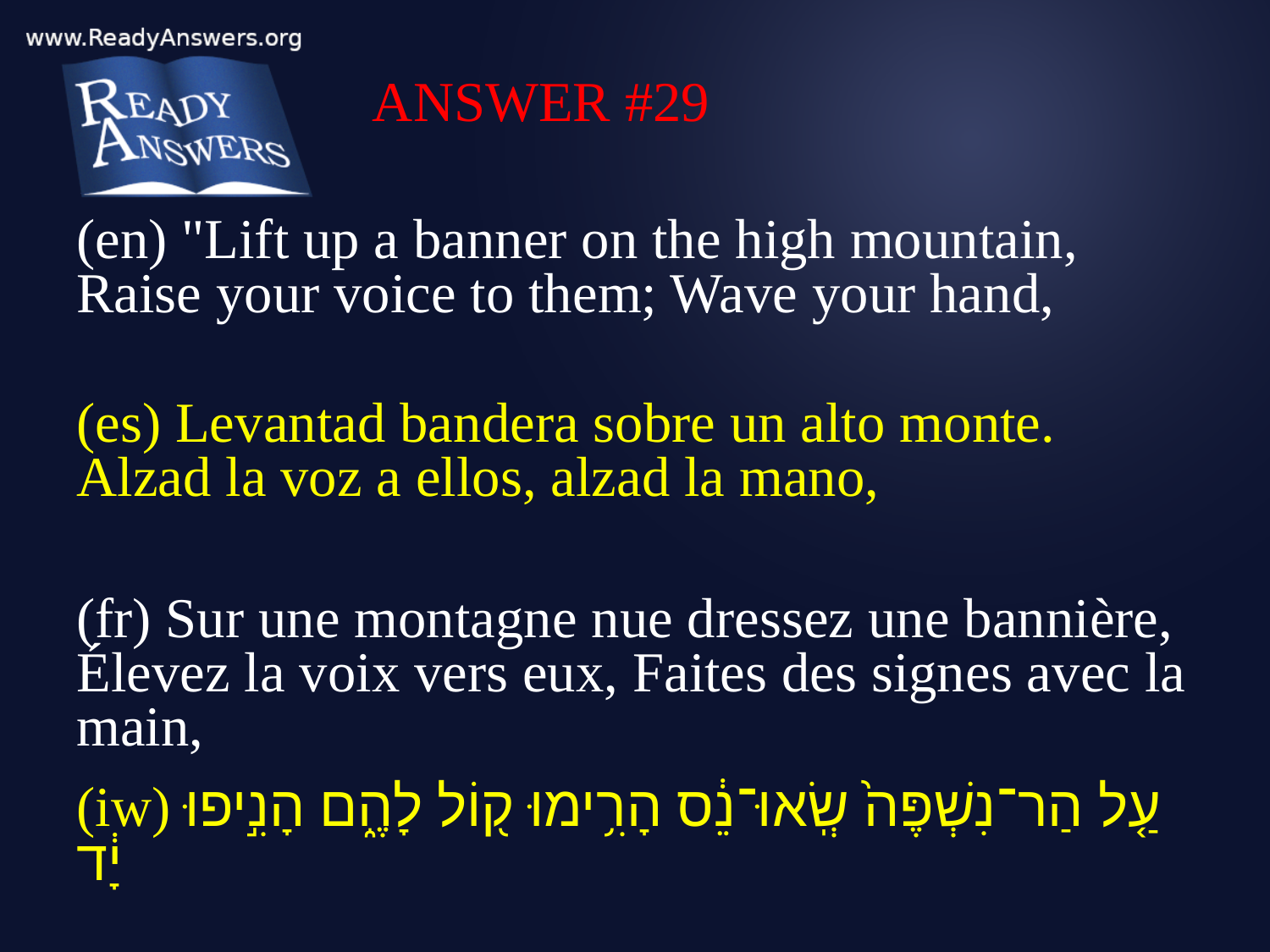

ANSWER #29
(en) "Lift up a banner on the high mountain, Raise your voice to them; Wave your hand,
(es) Levantad bandera sobre un alto monte. Alzad la voz a ellos, alzad la mano,
(fr) Sur une montagne nue dressez une bannière, Élevez la voix vers eux, Faites des signes avec la main,
(iw) עַ֤ל הַר־נִשְׁפֶּה֙ שְֽׂאוּ־נֵ֔ס הָרִ֥ימוּ ק֖וֹל לָהֶ֑ם הָנִ֣יפוּ יָ֔ד